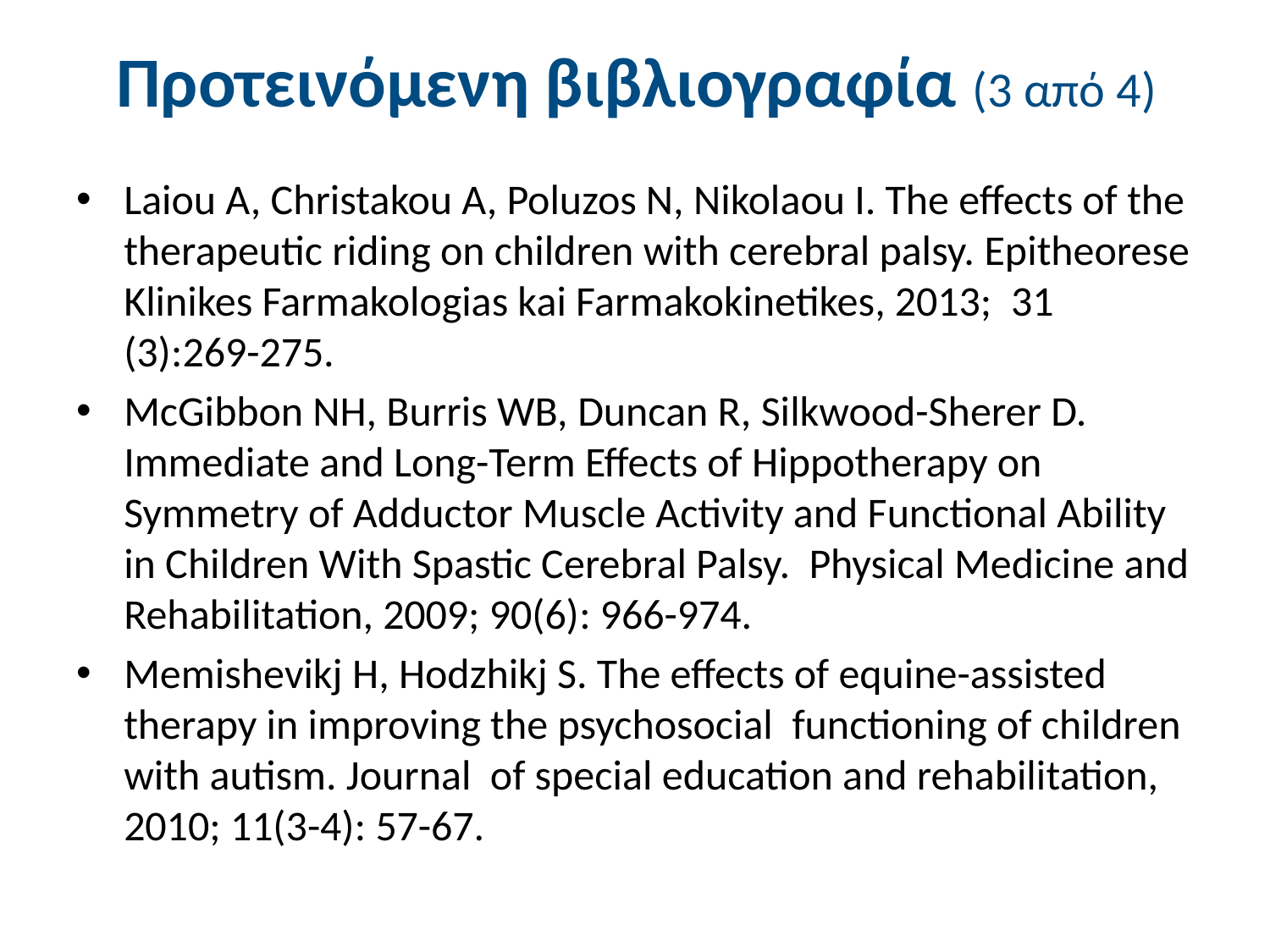

# Προτεινόμενη βιβλιογραφία (3 από 4)
Laiou A, Christakou A, Poluzos N, Nikolaou I. The effects of the therapeutic riding on children with cerebral palsy. Epitheorese Klinikes Farmakologias kai Farmakokinetikes, 2013;  31 (3):269-275.
McGibbon NH, Burris WB, Duncan R, Silkwood-Sherer D.  Immediate and Long-Term Effects of Hippotherapy on Symmetry of Adductor Muscle Activity and Functional Ability in Children With Spastic Cerebral Palsy.  Physical Medicine and Rehabilitation, 2009; 90(6): 966-974.
Memishevikj H, Hodzhikj S. The effects of equine-assisted therapy in improving the psychosocial  functioning of children with autism. Journal  of special education and rehabilitation, 2010; 11(3-4): 57-67.